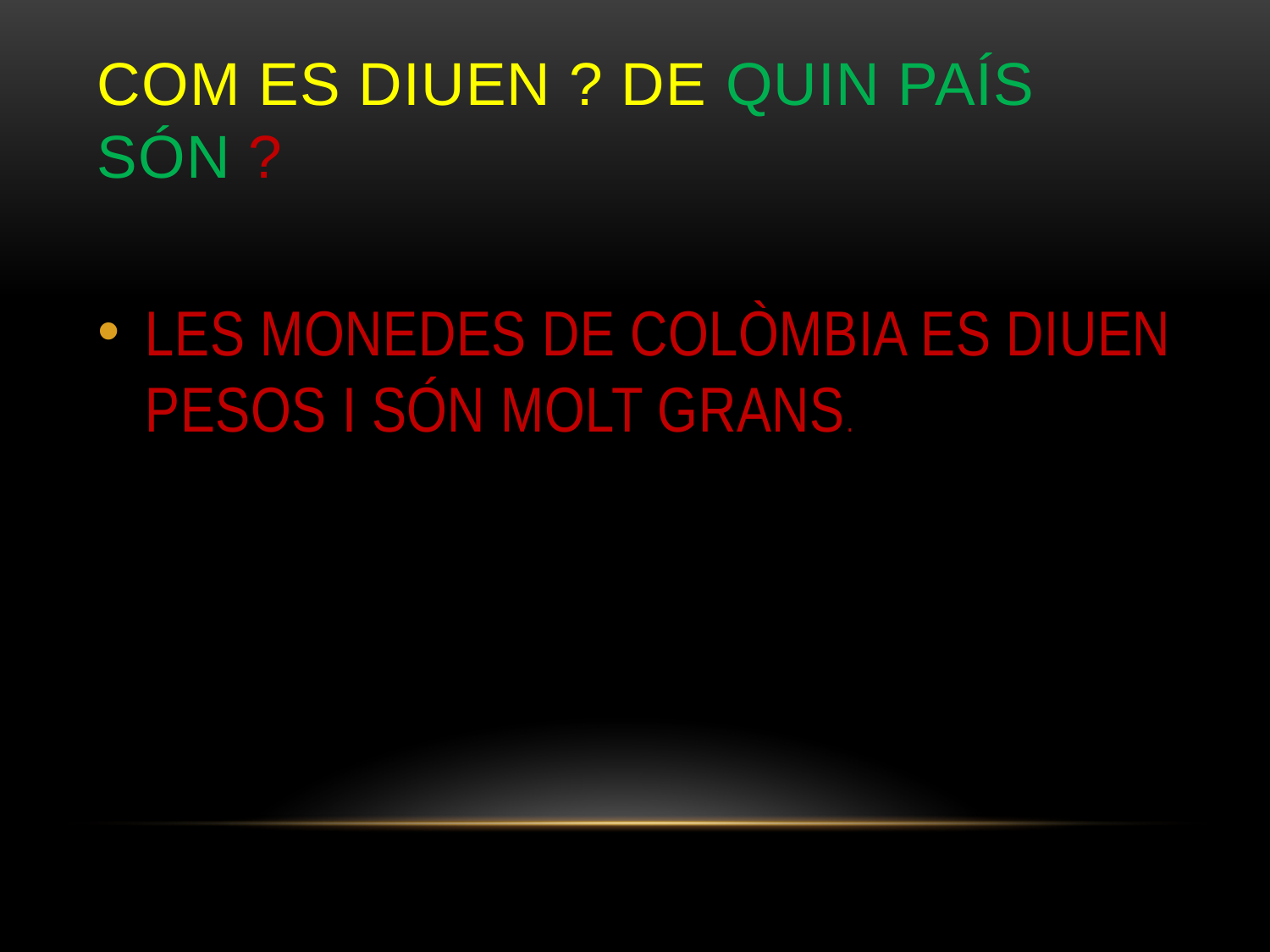

# COM ES DIUEN ? DE QUIN PAÍS SÓN ?
LES MONEDES DE COLÒMBIA ES DIUEN PESOS I SÓN MOLT GRANS.